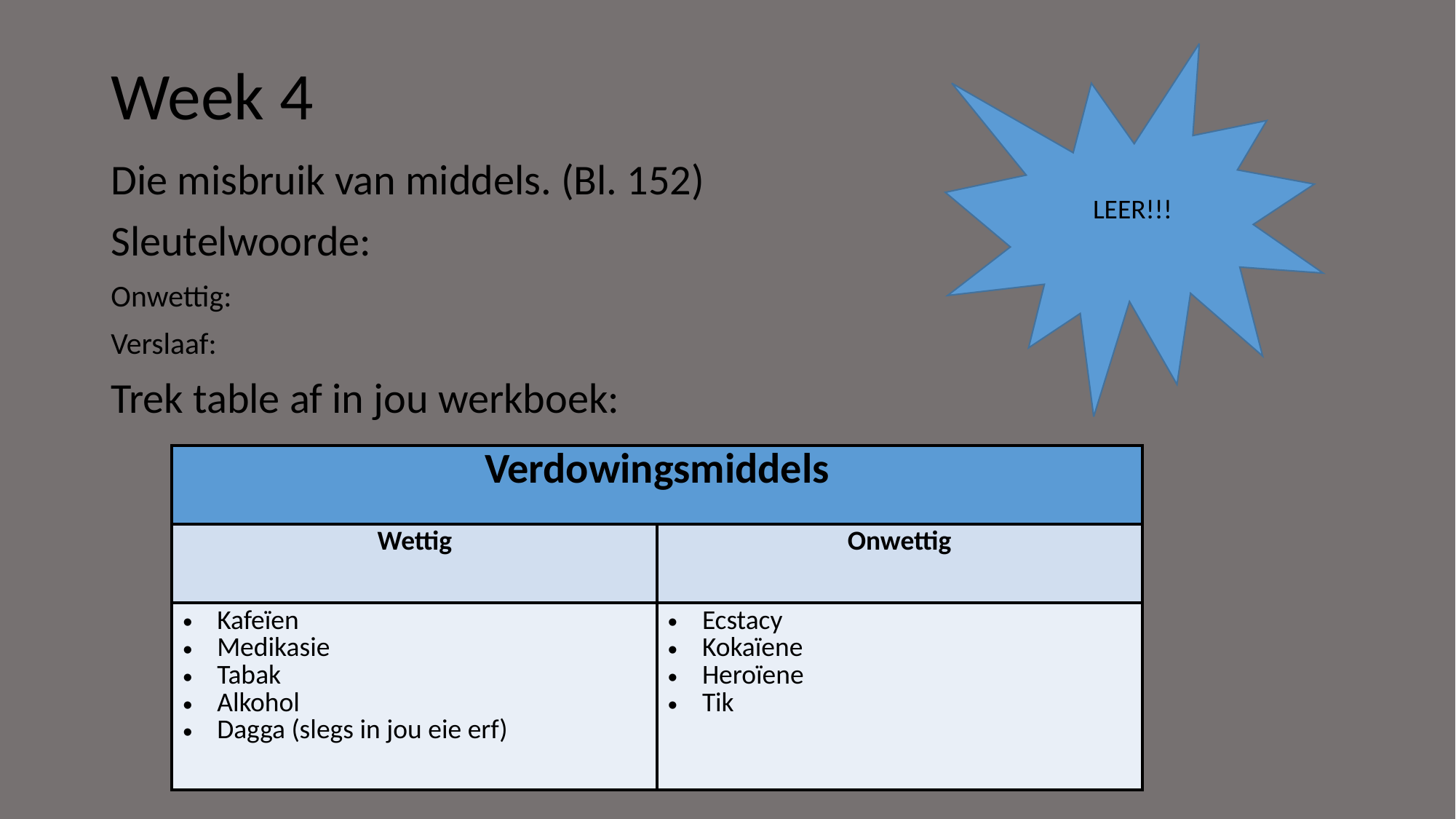

# Week 4

Die misbruik van middels. (Bl. 152)
Sleutelwoorde:
Onwettig:
Verslaaf:
Trek table af in jou werkboek:

LEER!!!
| Verdowingsmiddels |  |
| --- | --- |
| Wettig | Onwettig |
| Kafeïen Medikasie Tabak Alkohol Dagga (slegs in jou eie erf) | Ecstacy Kokaïene Heroïene Tik |